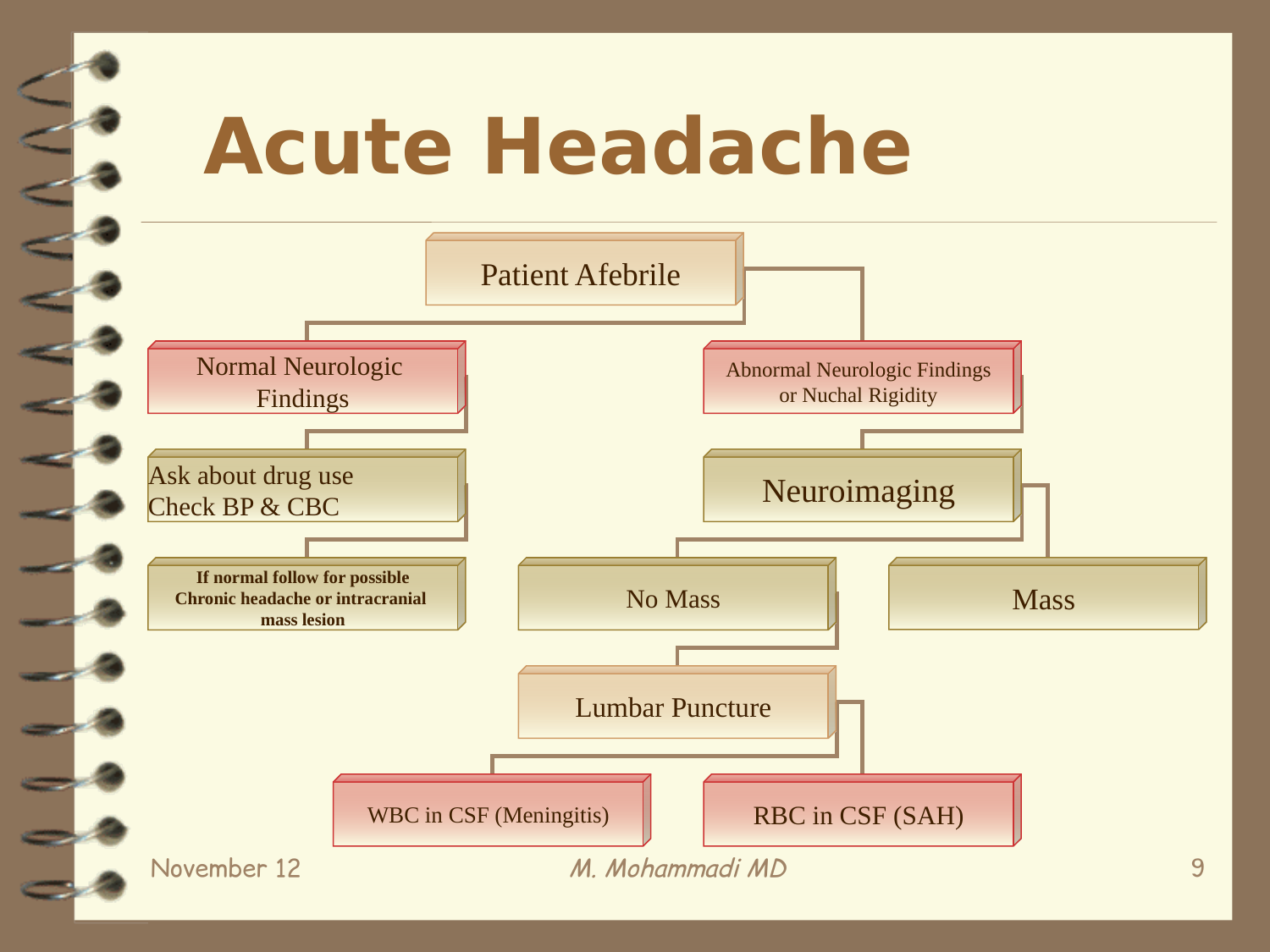

Acute Headache
Patient Afebrile
Normal Neurologic
Findings
Abnormal Neurologic Findings
or Nuchal Rigidity
Ask about drug use
Check BP & CBC
Neuroimaging
If normal follow for possible
Chronic headache or intracranial
mass lesion
No Mass
Mass
Lumbar Puncture
WBC in CSF (Meningitis)
RBC in CSF (SAH)
November 12
M. Mohammadi MD
9